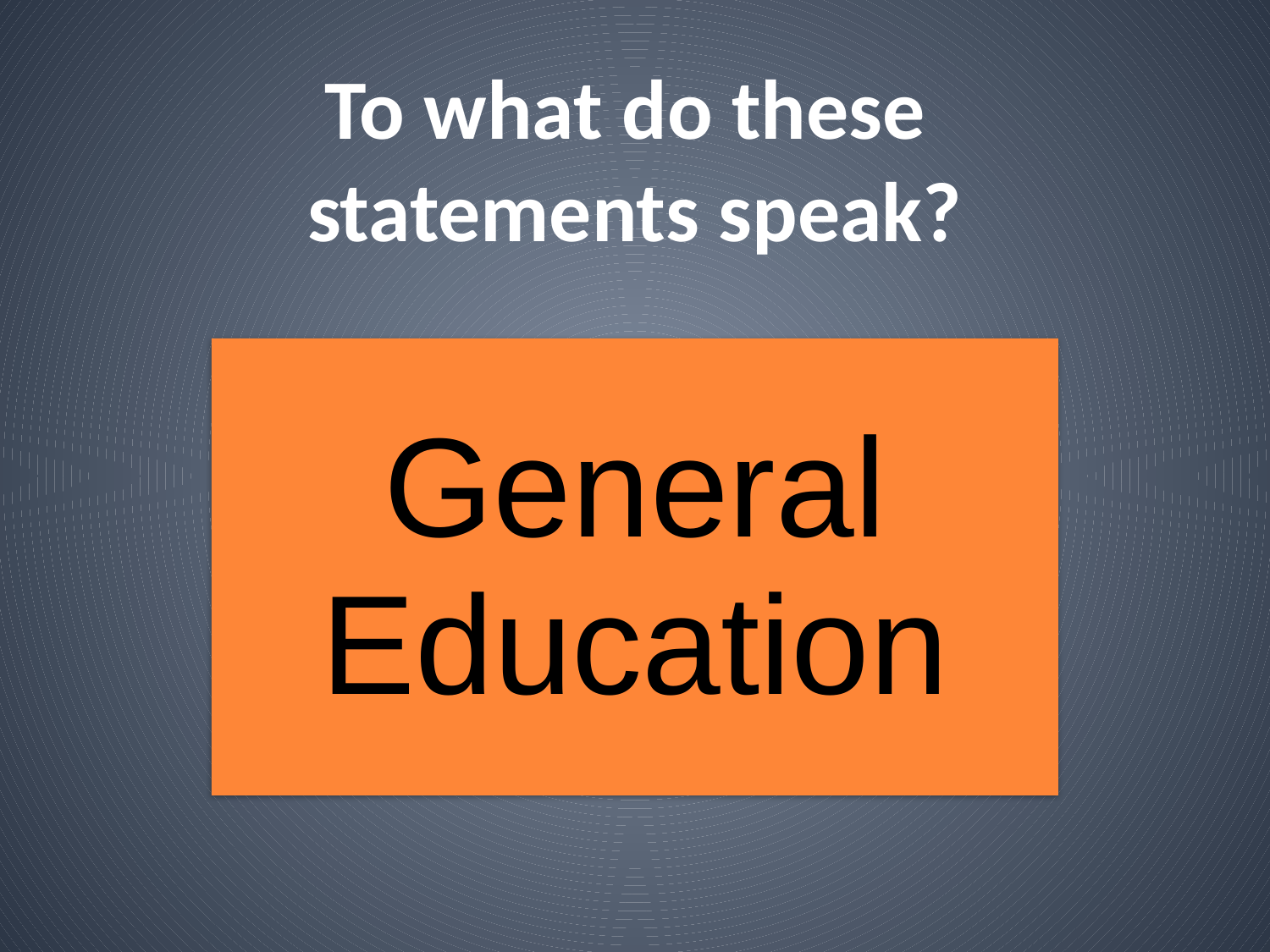

# To what do these statements speak?
General Education